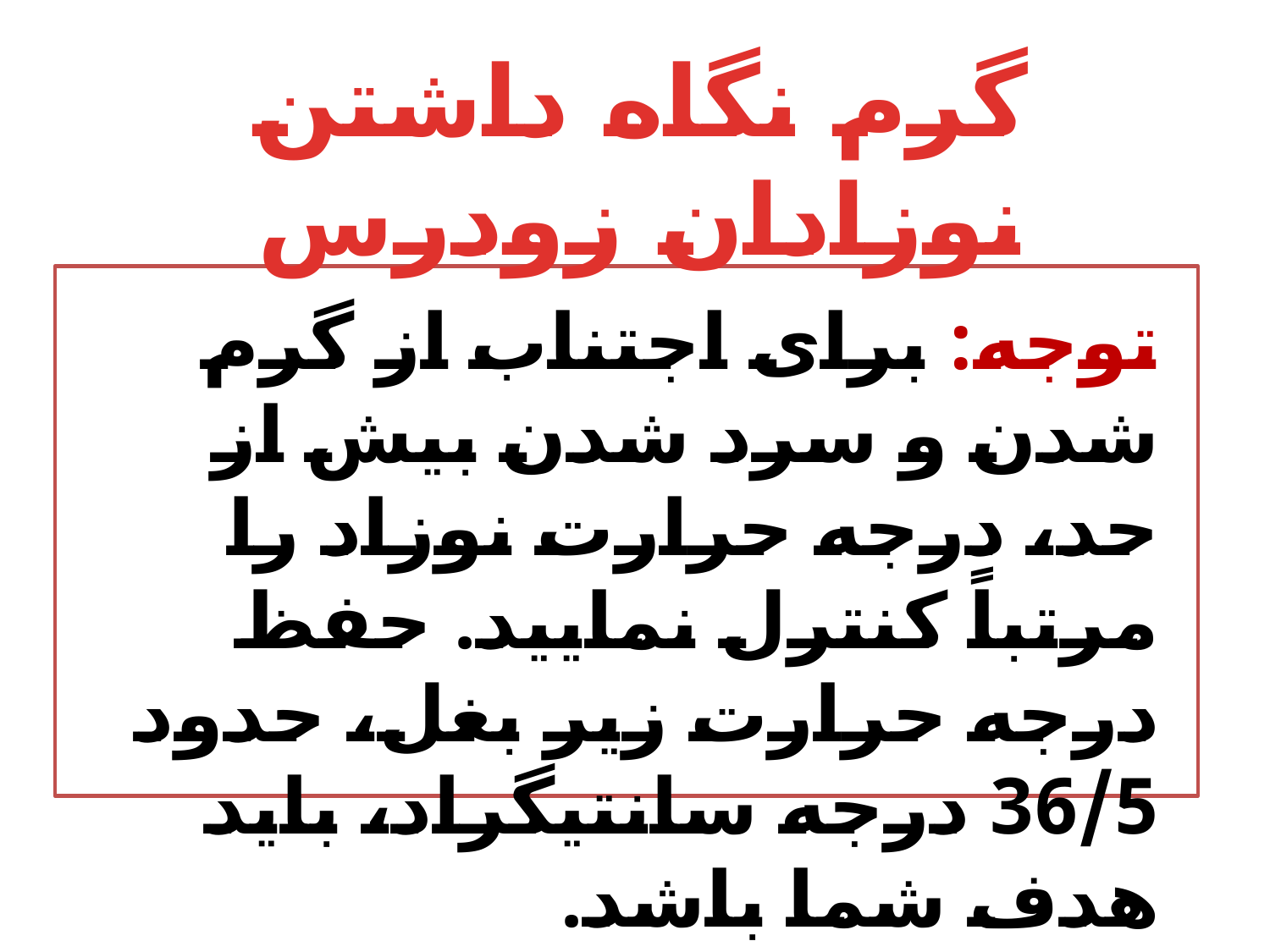

# گرم نگاه داشتن نوزادان زودرس
توجه: برای اجتناب از گرم شدن و سرد شدن بیش از حد، درجه حرارت نوزاد را مرتباً کنترل نمایید. حفظ درجه حرارت زیر بغل، حدود 36/5 درجه سانتیگراد، باید هدف شما باشد.